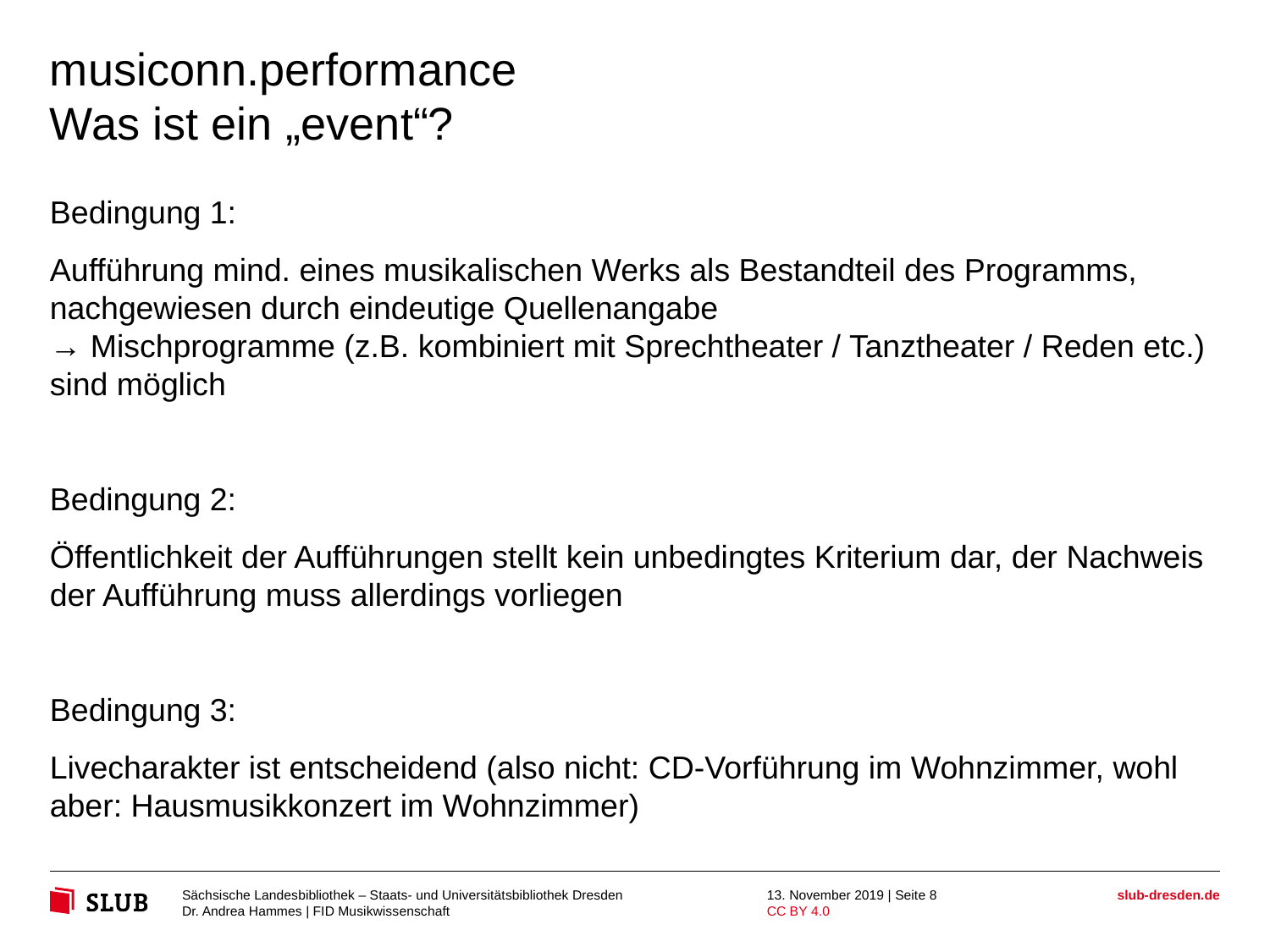

# musiconn.performance
Was ist ein „event“?
Bedingung 1:
Aufführung mind. eines musikalischen Werks als Bestandteil des Programms, nachgewiesen durch eindeutige Quellenangabe
→ Mischprogramme (z.B. kombiniert mit Sprechtheater / Tanztheater / Reden etc.) sind möglich

Bedingung 2:
Öffentlichkeit der Aufführungen stellt kein unbedingtes Kriterium dar, der Nachweis der Aufführung muss allerdings vorliegen

Bedingung 3:
Livecharakter ist entscheidend (also nicht: CD-Vorführung im Wohnzimmer, wohl aber: Hausmusikkonzert im Wohnzimmer)

13. November 2019 | Seite 8
Dr. Andrea Hammes | FID Musikwissenschaft